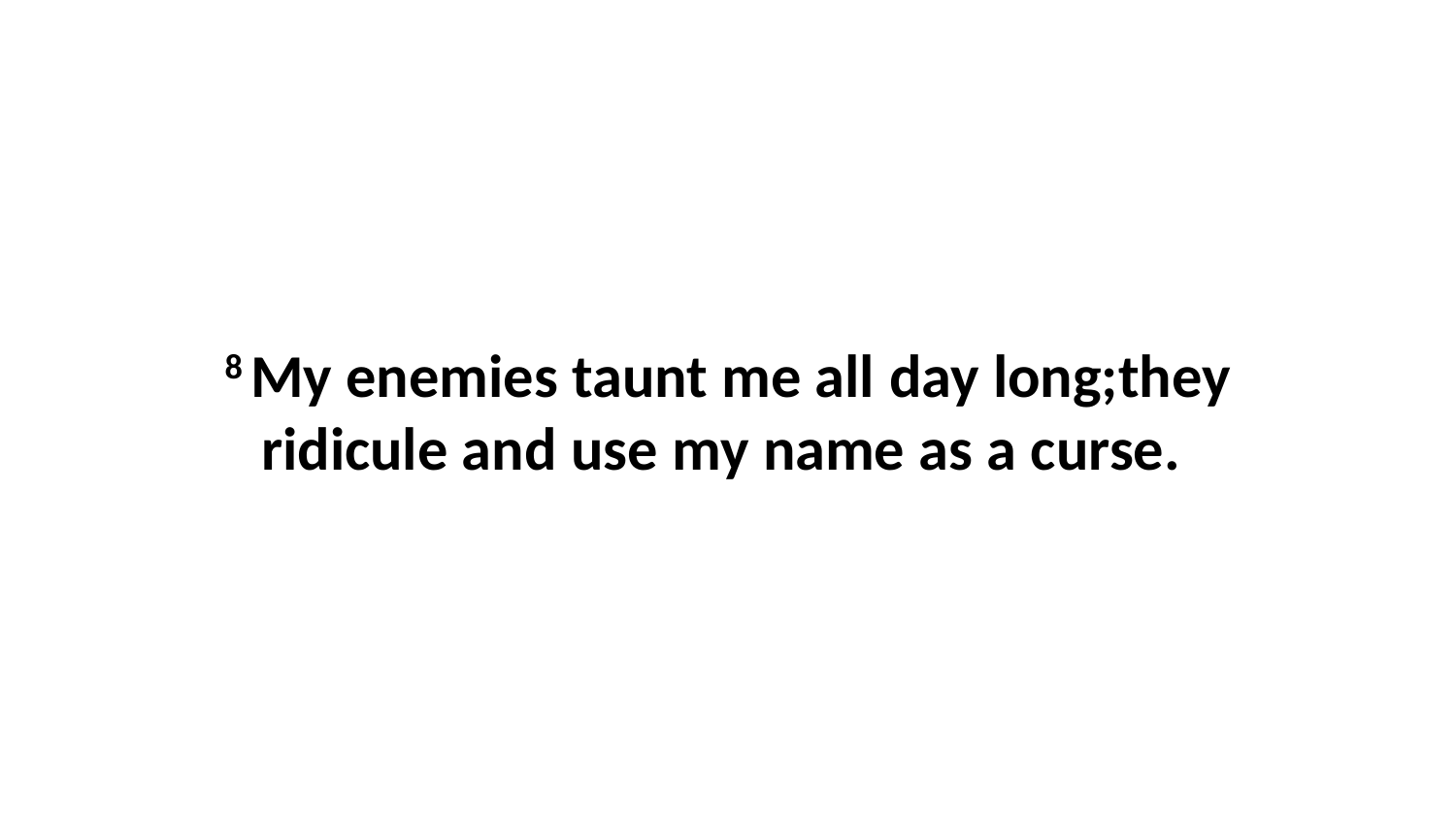

8 My enemies taunt me all day long;they ridicule and use my name as a curse.